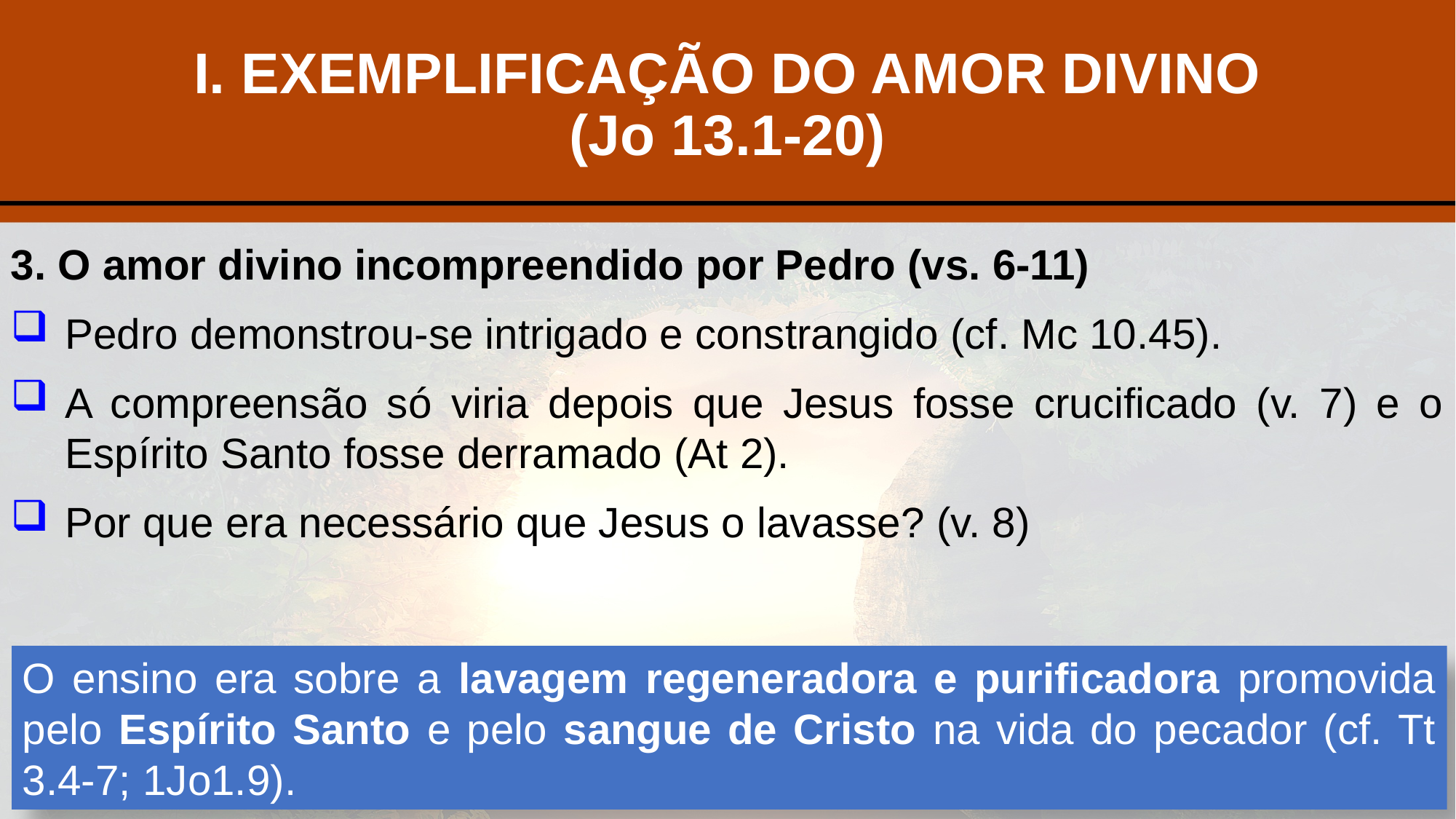

# I. EXEMPLIFICAÇÃO DO AMOR DIVINO (Jo 13.1-20)
3. O amor divino incompreendido por Pedro (vs. 6-11)
Pedro demonstrou-se intrigado e constrangido (cf. Mc 10.45).
A compreensão só viria depois que Jesus fosse crucificado (v. 7) e o Espírito Santo fosse derramado (At 2).
Por que era necessário que Jesus o lavasse? (v. 8)
O ensino era sobre a lavagem regeneradora e purificadora promovida pelo Espírito Santo e pelo sangue de Cristo na vida do pecador (cf. Tt 3.4-7; 1Jo1.9).